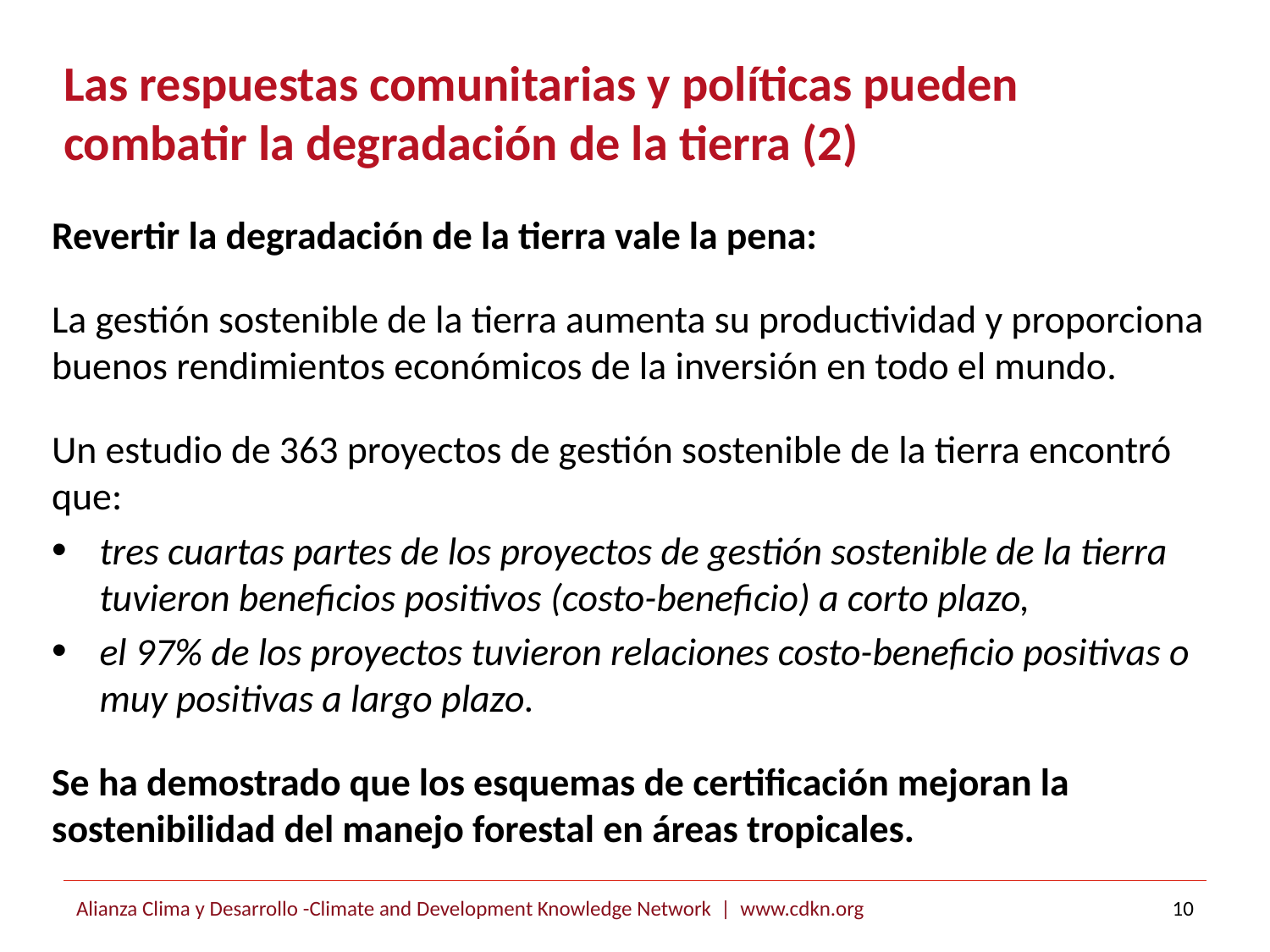

# Las respuestas comunitarias y políticas pueden combatir la degradación de la tierra (2)
Revertir la degradación de la tierra vale la pena:

La gestión sostenible de la tierra aumenta su productividad y proporciona buenos rendimientos económicos de la inversión en todo el mundo.

Un estudio de 363 proyectos de gestión sostenible de la tierra encontró que:
tres cuartas partes de los proyectos de gestión sostenible de la tierra tuvieron beneficios positivos (costo-beneficio) a corto plazo,
el 97% de los proyectos tuvieron relaciones costo-beneficio positivas o muy positivas a largo plazo.

Se ha demostrado que los esquemas de certificación mejoran la sostenibilidad del manejo forestal en áreas tropicales.
Alianza Clima y Desarrollo -Climate and Development Knowledge Network  |  www.cdkn.org
10